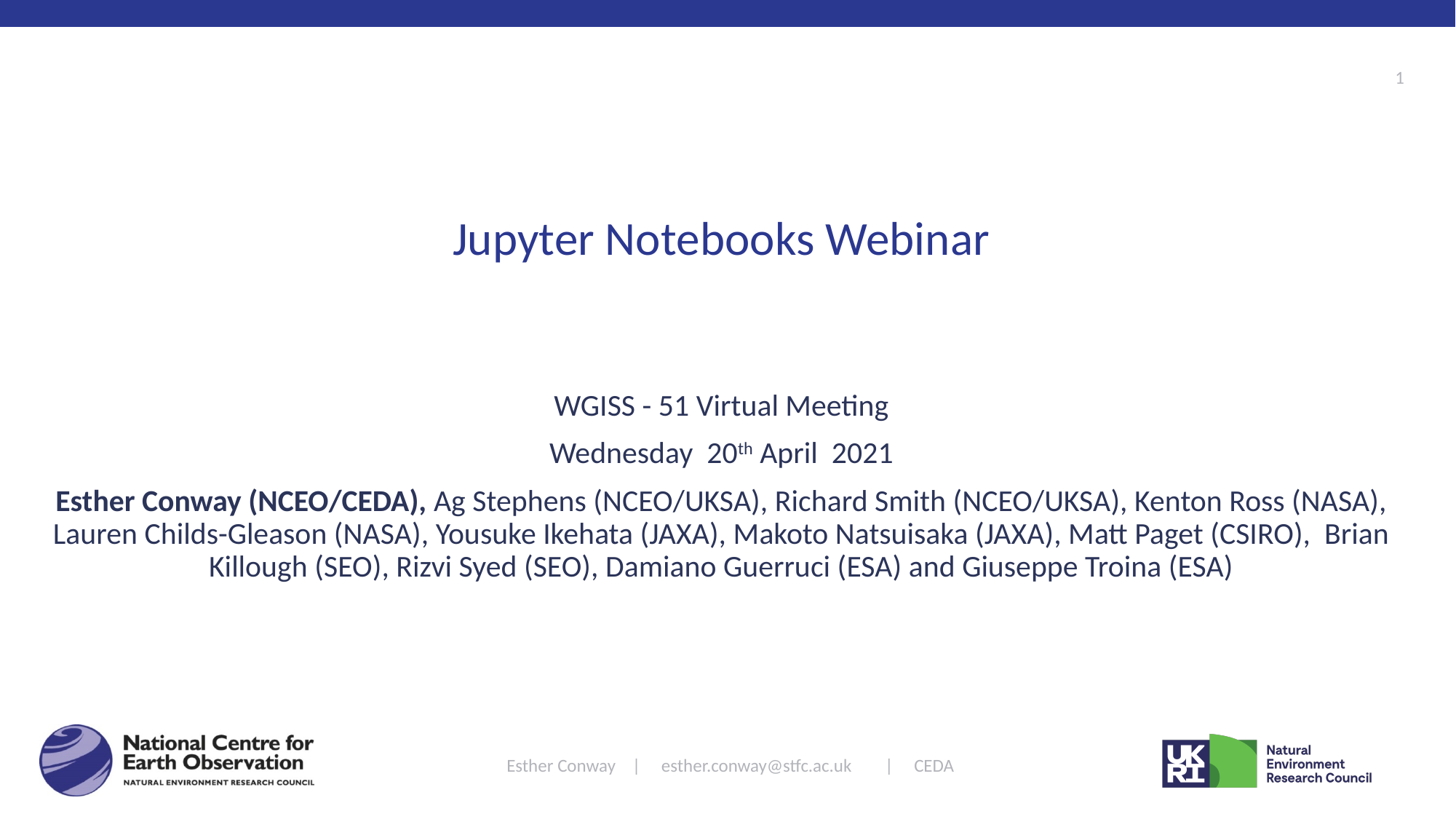

1
# Jupyter Notebooks Webinar
WGISS - 51 Virtual Meeting
Wednesday  20th April  2021
Esther Conway (NCEO/CEDA), Ag Stephens (NCEO/UKSA), Richard Smith (NCEO/UKSA), Kenton Ross (NASA), Lauren Childs-Gleason (NASA), Yousuke Ikehata (JAXA), Makoto Natsuisaka (JAXA), Matt Paget (CSIRO),  Brian Killough (SEO), Rizvi Syed (SEO), Damiano Guerruci (ESA) and Giuseppe Troina (ESA)

Esther Conway    |     esther.conway@stfc.ac.uk        |     CEDA